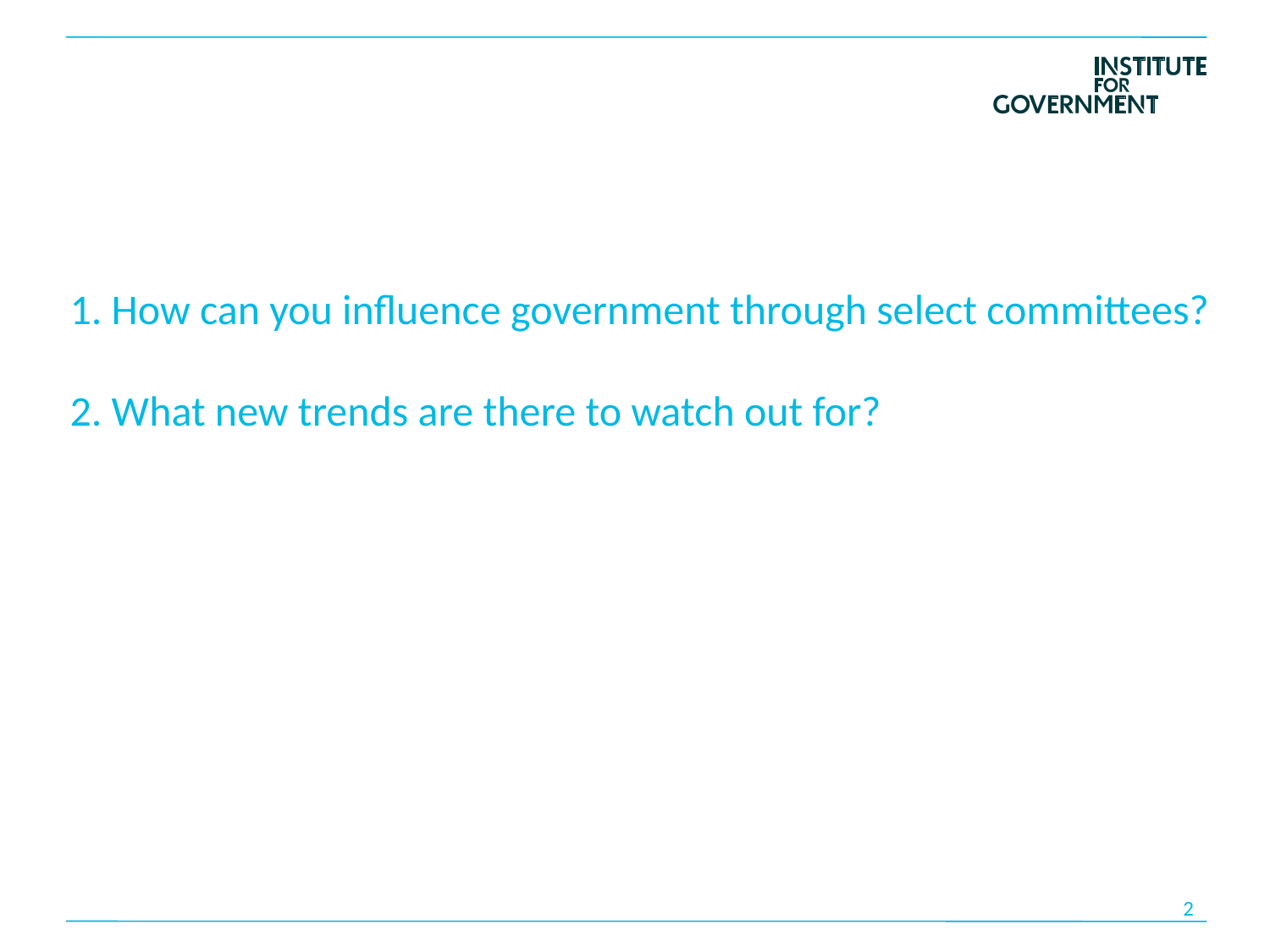

# 1. How can you influence government through select committees? 2. What new trends are there to watch out for?
2